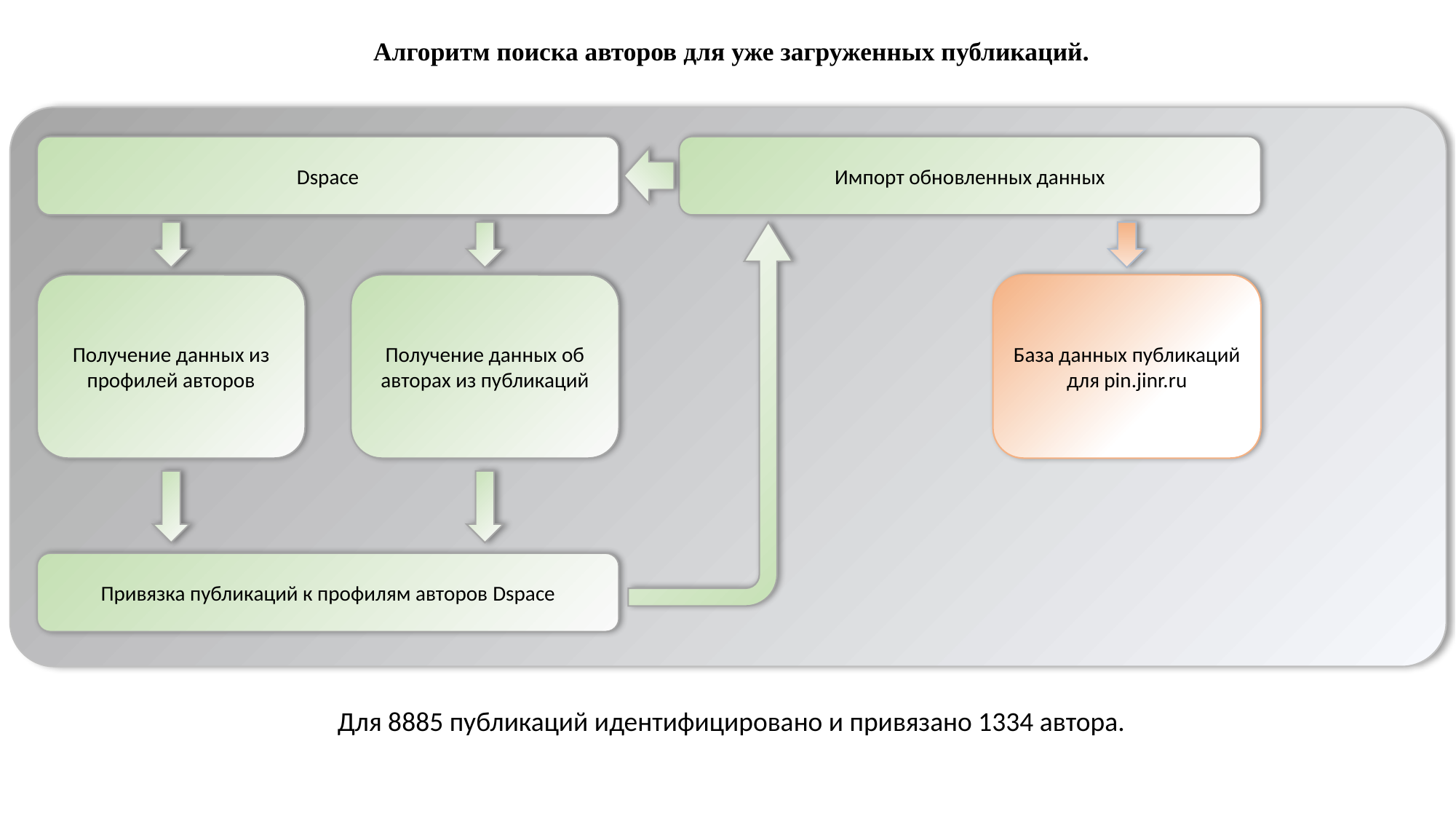

# Алгоритм поиска авторов для уже загруженных публикаций.

Dspace
Импорт обновленных данных

Получение данных из профилей авторов
Получение данных об авторах из публикаций
База данных публикаций для pin.jinr.ru

Привязка публикаций к профилям авторов Dspace
Для 8885 публикаций идентифицировано и привязано 1334 автора.